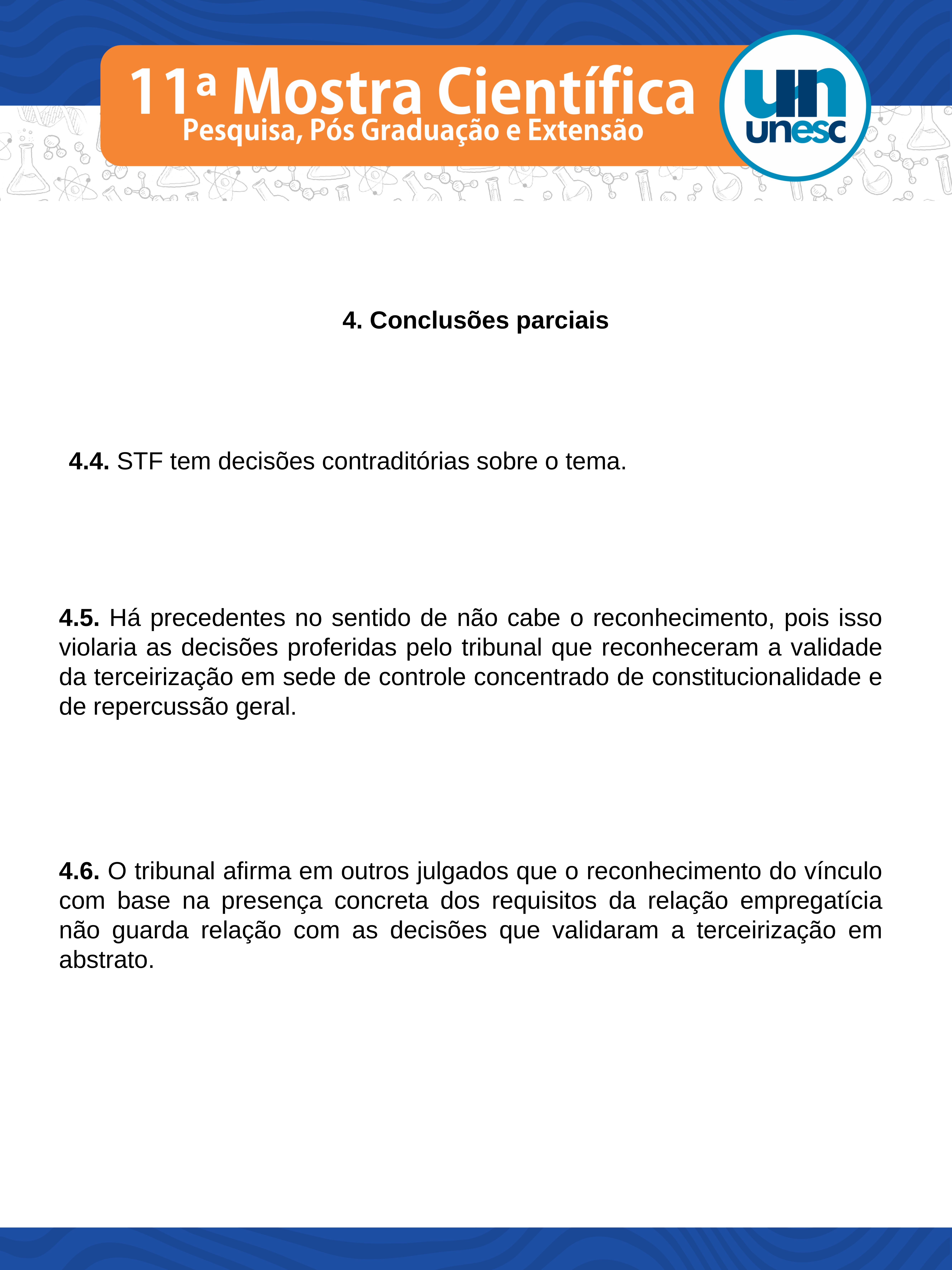

4. Conclusões parciais
4.4. STF tem decisões contraditórias sobre o tema.
4.5. Há precedentes no sentido de não cabe o reconhecimento, pois isso violaria as decisões proferidas pelo tribunal que reconheceram a validade da terceirização em sede de controle concentrado de constitucionalidade e de repercussão geral.
4.6. O tribunal afirma em outros julgados que o reconhecimento do vínculo com base na presença concreta dos requisitos da relação empregatícia não guarda relação com as decisões que validaram a terceirização em abstrato.